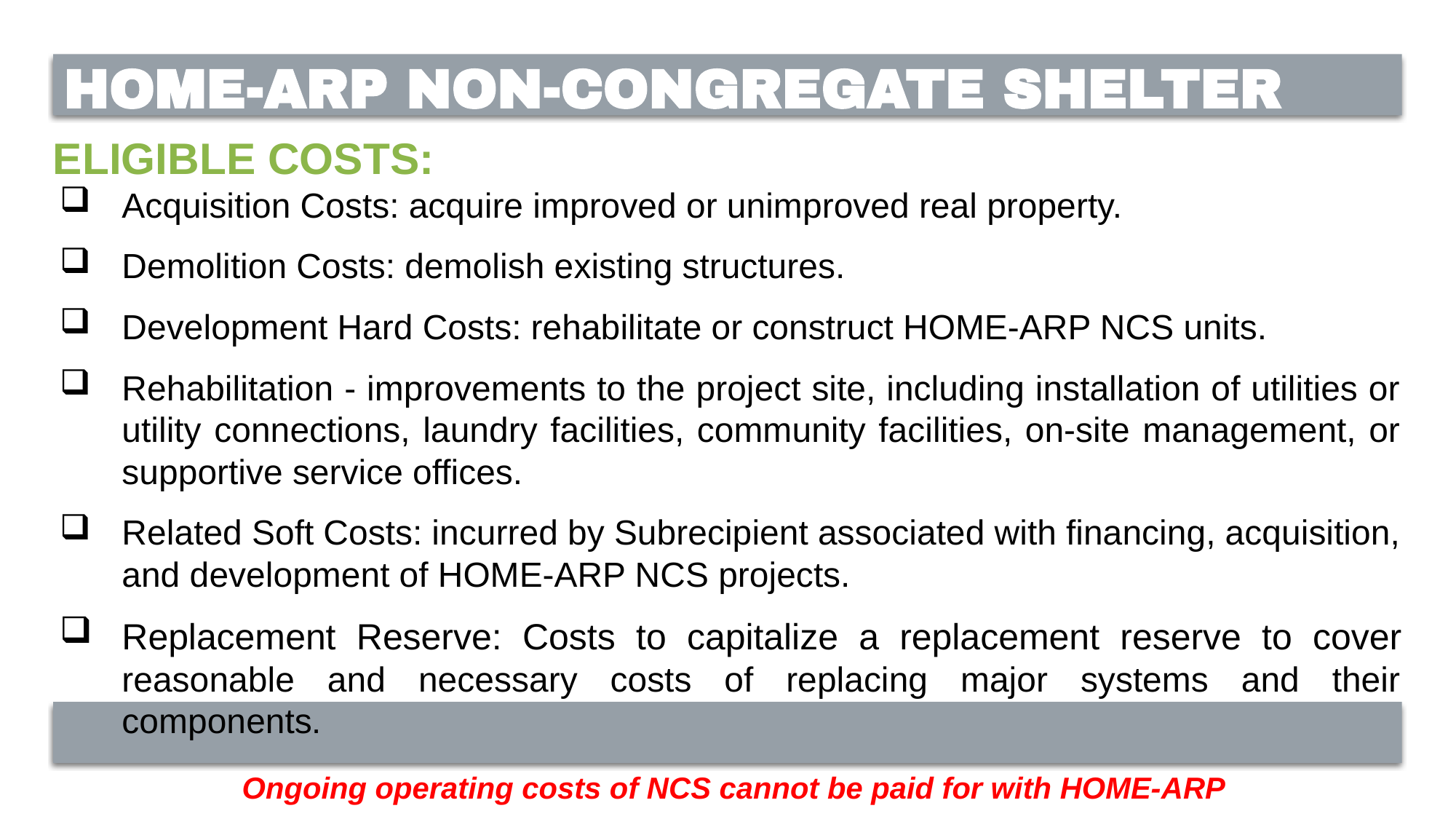

HOME-ARP NON-CONGREGATE SHELTER

ELIGIBLE COSTS:
Acquisition Costs: acquire improved or unimproved real property.

Demolition Costs: demolish existing structures.

Development Hard Costs: rehabilitate or construct HOME-ARP NCS units.

Rehabilitation - improvements to the project site, including installation of utilities or utility connections, laundry facilities, community facilities, on-site management, or supportive service offices.

Related Soft Costs: incurred by Subrecipient associated with financing, acquisition, and development of HOME-ARP NCS projects.

Replacement Reserve: Costs to capitalize a replacement reserve to cover reasonable and necessary costs of replacing major systems and their components.

Ongoing operating costs of NCS cannot be paid for with HOME-ARP